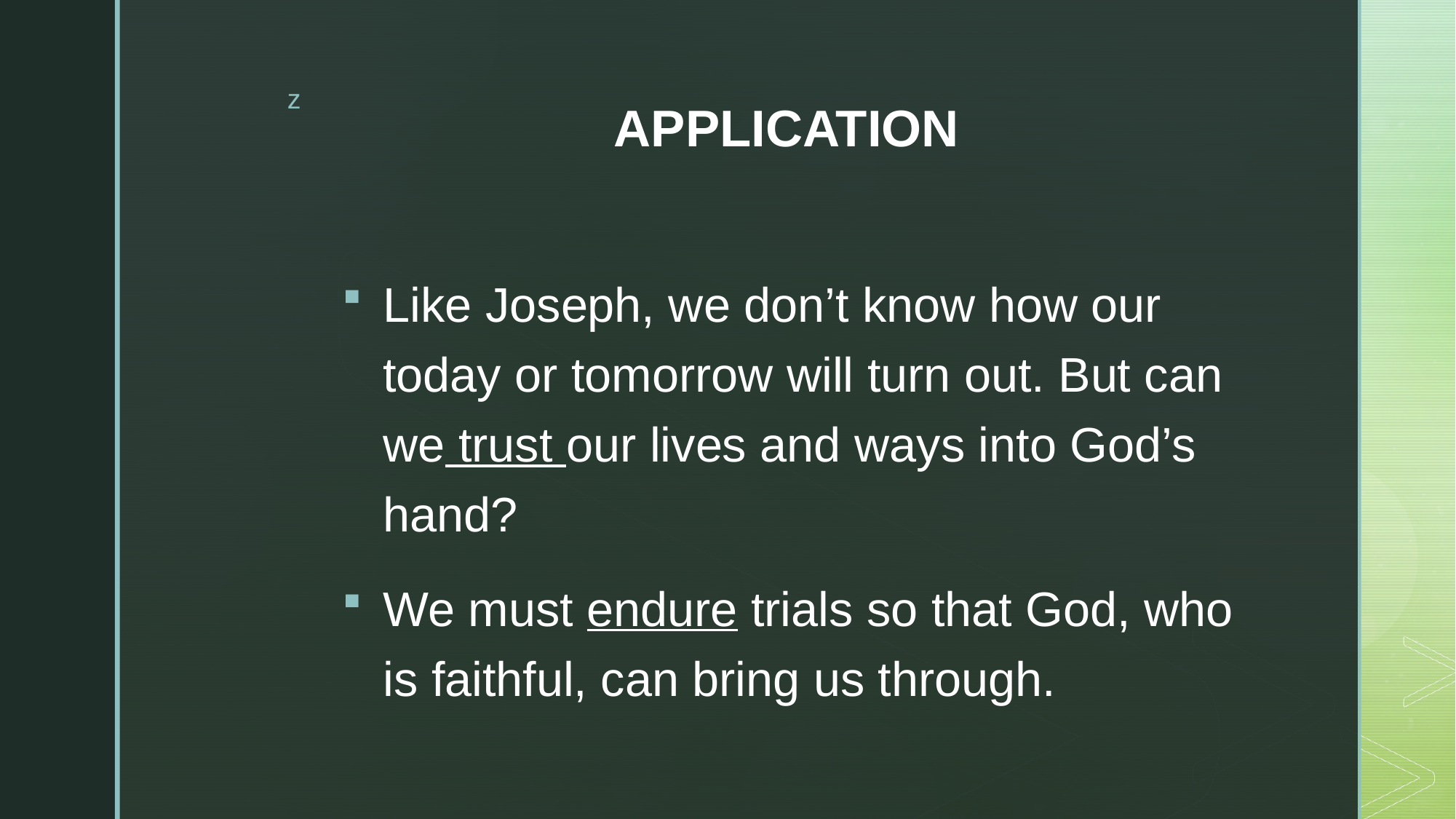

# APPLICATION
Like Joseph, we don’t know how our today or tomorrow will turn out. But can we trust our lives and ways into God’s hand?
We must endure trials so that God, who is faithful, can bring us through.